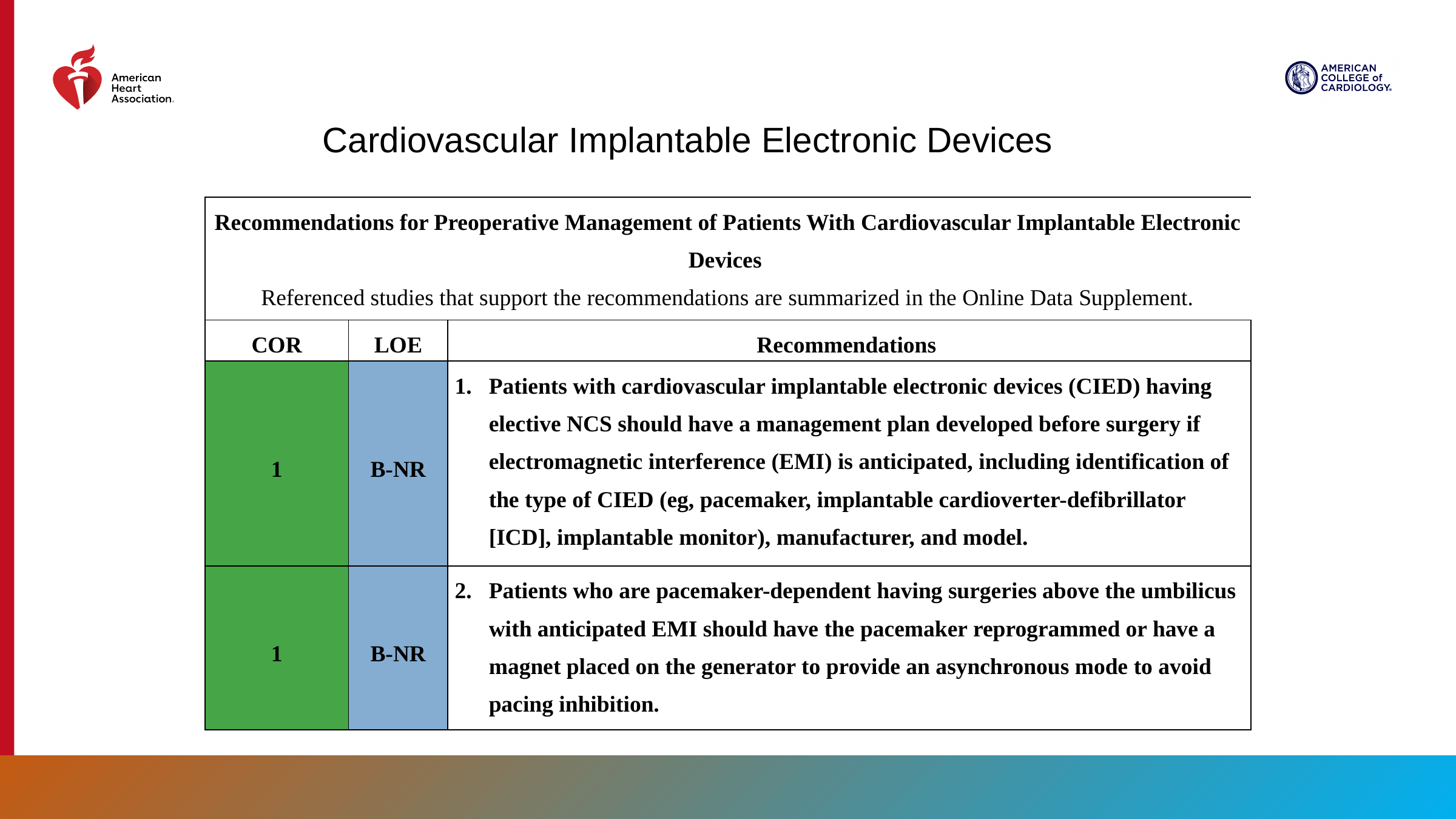

Cardiovascular Implantable Electronic Devices
| Recommendations for Preoperative Management of Patients With Cardiovascular Implantable Electronic Devices Referenced studies that support the recommendations are summarized in the Online Data Supplement. |  |  |
| --- | --- | --- |
| COR | LOE | Recommendations |
| 1 | B-NR | Patients with cardiovascular implantable electronic devices (CIED) having elective NCS should have a management plan developed before surgery if electromagnetic interference (EMI) is anticipated, including identification of the type of CIED (eg, pacemaker, implantable cardioverter-defibrillator [ICD], implantable monitor), manufacturer, and model. |
| 1 | B-NR | Patients who are pacemaker-dependent having surgeries above the umbilicus with anticipated EMI should have the pacemaker reprogrammed or have a magnet placed on the generator to provide an asynchronous mode to avoid pacing inhibition. |